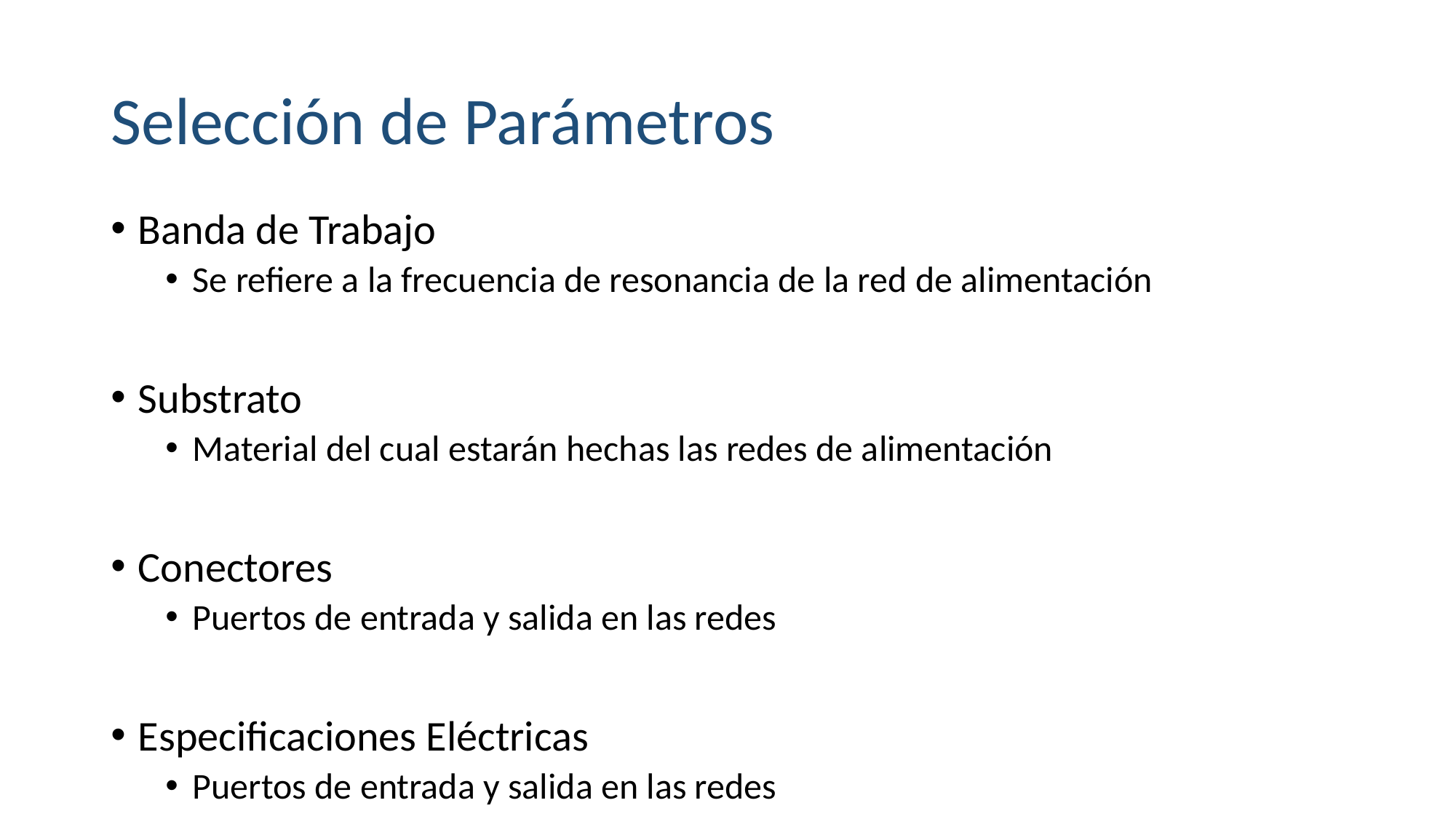

# Selección de Parámetros
Banda de Trabajo
Se refiere a la frecuencia de resonancia de la red de alimentación

Substrato
Material del cual estarán hechas las redes de alimentación

Conectores
Puertos de entrada y salida en las redes

Especificaciones Eléctricas
Puertos de entrada y salida en las redes